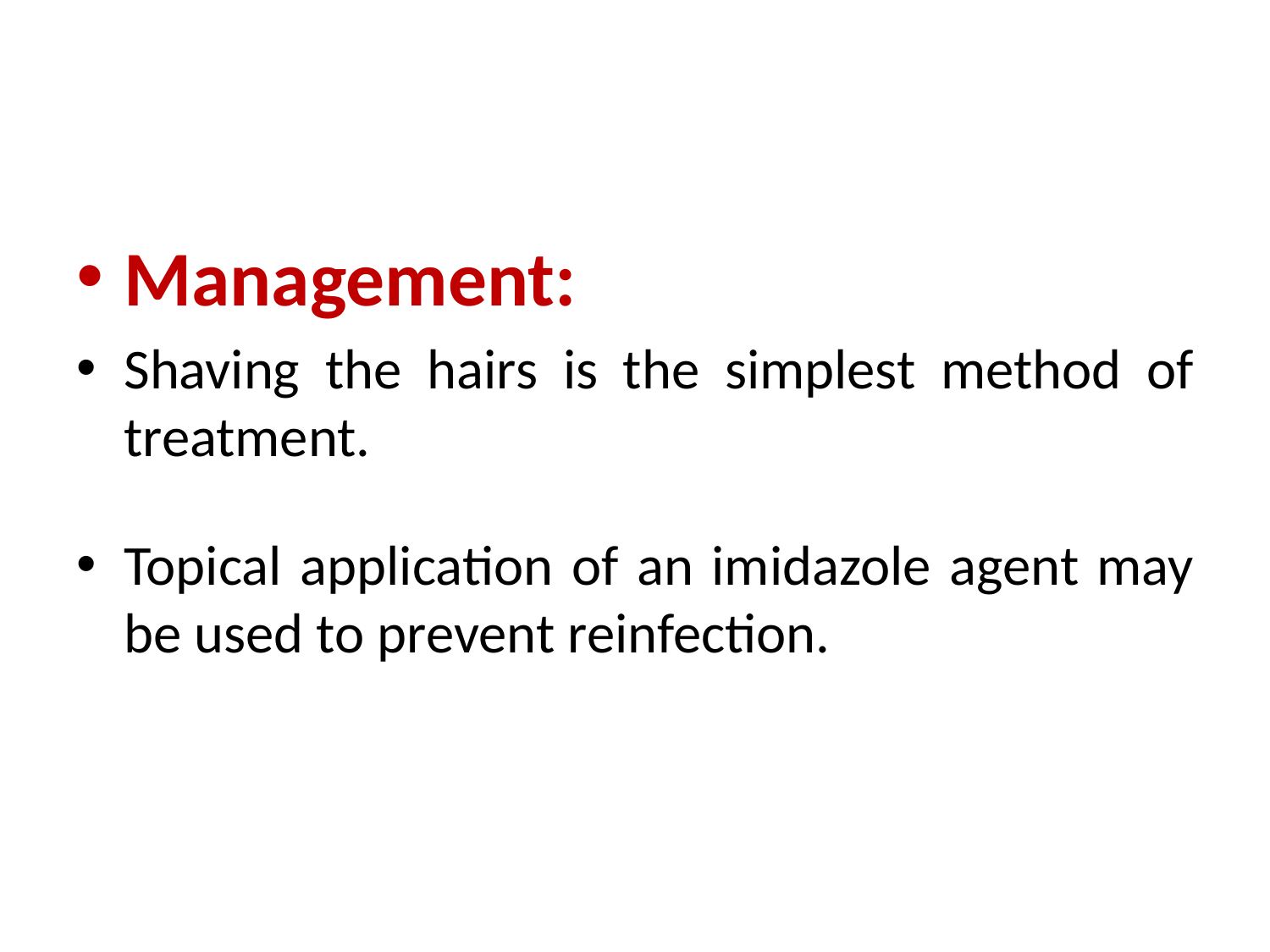

#
Management:
Shaving the hairs is the simplest method of treatment.

Topical application of an imidazole agent may be used to prevent reinfection.